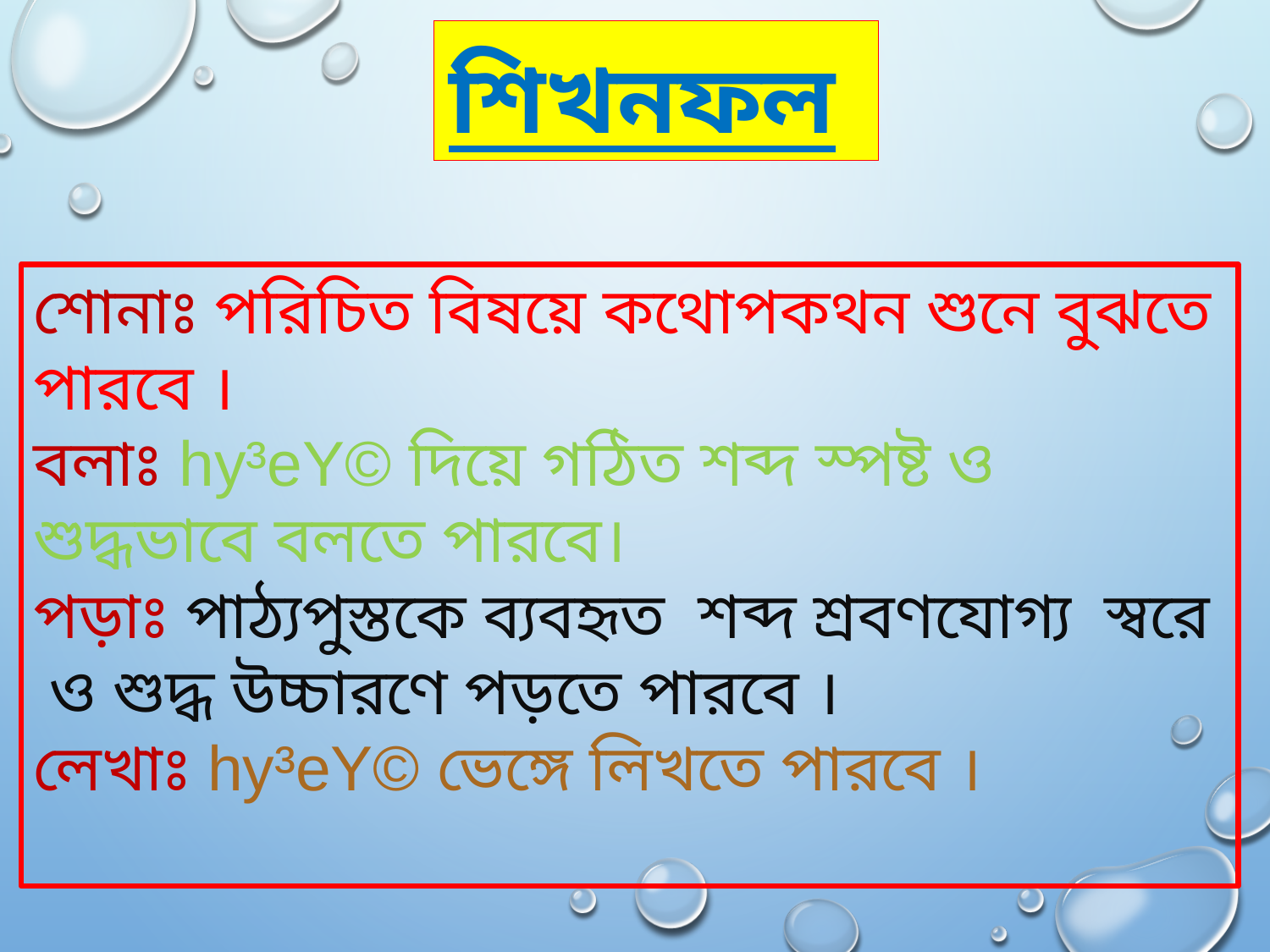

শিখনফল
শোনাঃ পরিচিত বিষয়ে কথোপকথন শুনে বুঝতে পারবে ।
বলাঃ hy³eY© দিয়ে গঠিত শব্দ স্পষ্ট ও শুদ্ধভাবে বলতে পারবে।
পড়াঃ পাঠ্যপুস্তকে ব্যবহৃত  শব্দ শ্রবণযোগ্য  স্বরে  ও শুদ্ধ উচ্চারণে পড়তে পারবে ।
লেখাঃ hy³eY© ভেঙ্গে লিখতে পারবে ।